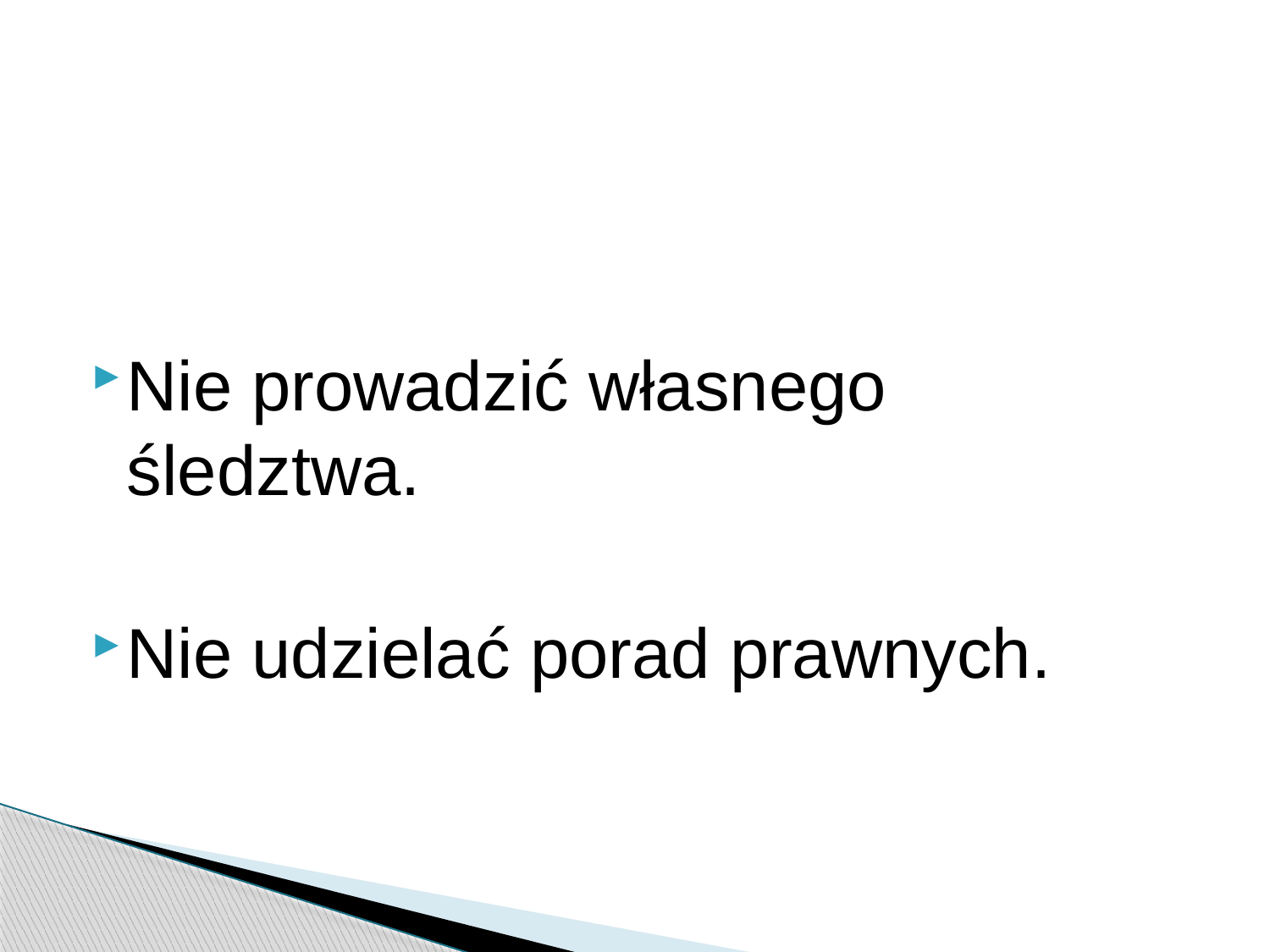

#

Nie prowadzić własnego śledztwa.

Nie udzielać porad prawnych.